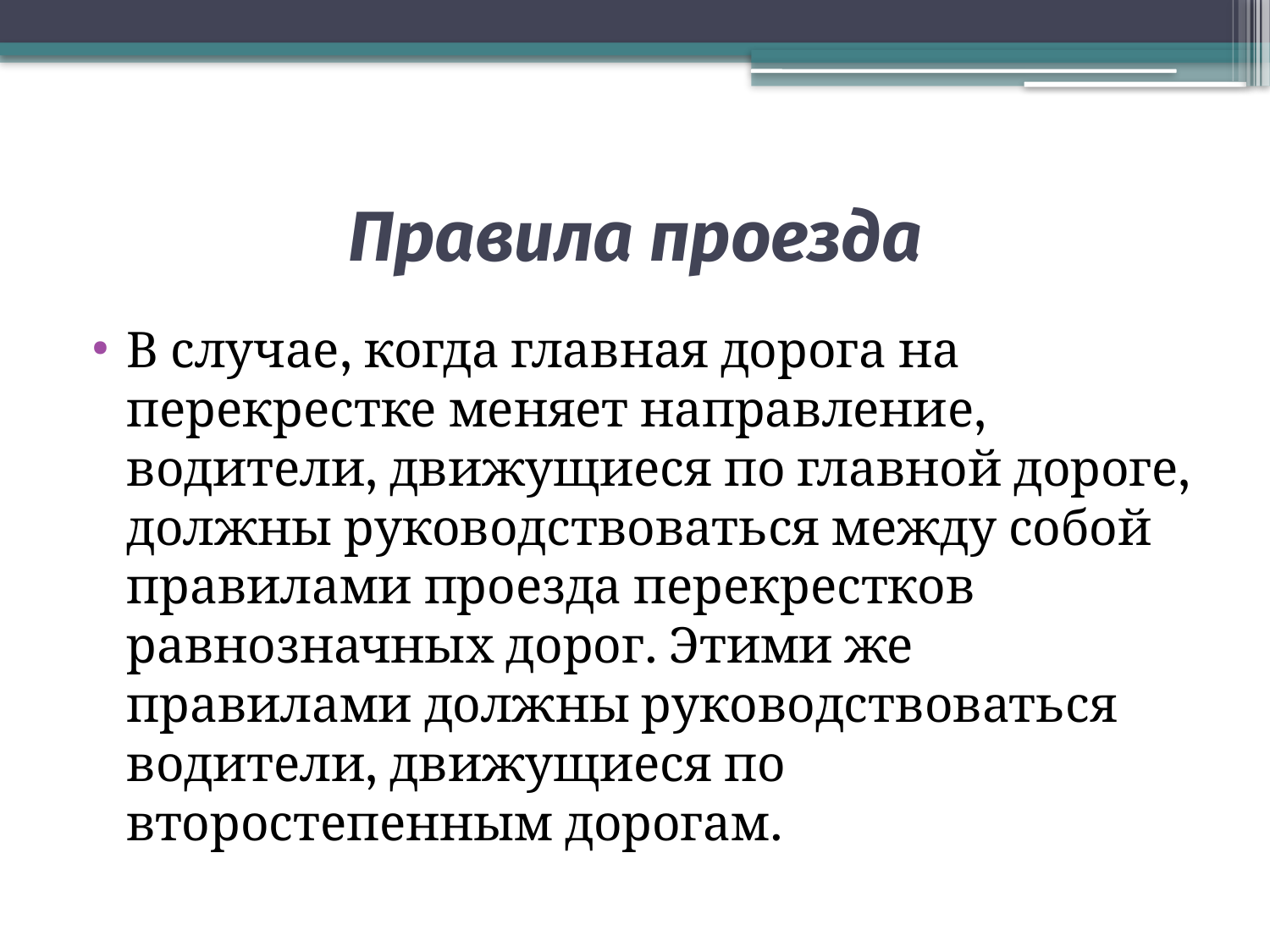

# Правила проезда
В случае, когда главная дорога на перекрестке меняет направление, водители, движущиеся по главной дороге, должны руководствоваться между собой правилами проезда перекрестков равнозначных дорог. Этими же правилами должны руководствоваться водители, движущиеся по второстепенным дорогам.